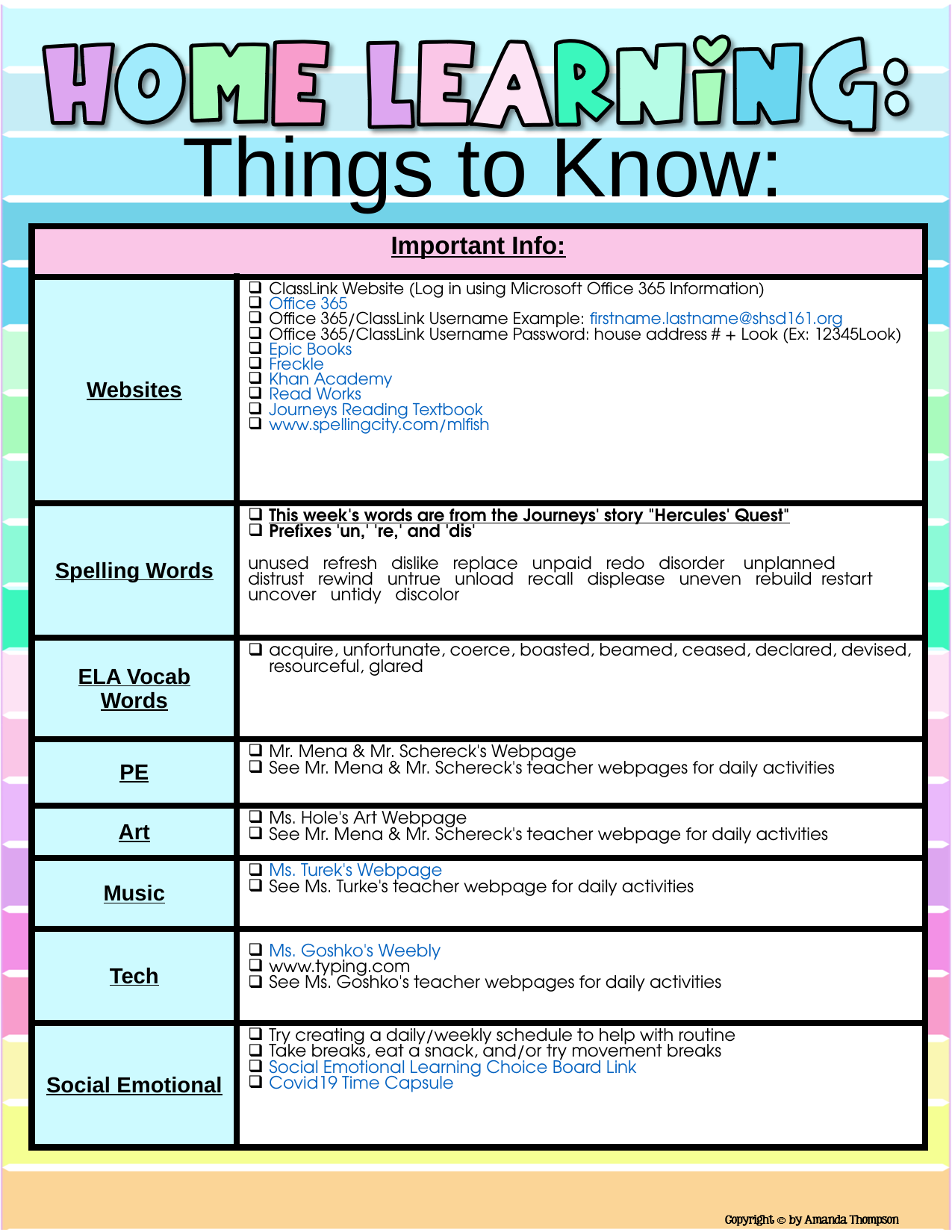

Things to Know:
| Important Info: |  |
| --- | --- |
| Websites | ClassLink Website (Log in using Microsoft Office 365 Information) Office 365 Office 365/ClassLink Username Example: firstname.lastname@shsd161.org Office 365/ClassLink Username Password: house address # + Look (Ex: 12345Look) Epic Books Freckle  Khan Academy Read Works Journeys Reading Textbook www.spellingcity.com/mlfish |
| Spelling Words | This week's words are from the Journeys' story "Hercules' Quest" Prefixes 'un,' 're,' and 'dis'  unused   refresh   dislike   replace   unpaid   redo   disorder    unplanned    distrust   rewind   untrue   unload   recall   displease   uneven   rebuild  restart        uncover   untidy   discolor |
| ELA Vocab Words | acquire, unfortunate, coerce, boasted, beamed, ceased, declared, devised, resourceful, glared |
| PE | Mr. Mena & Mr. Schereck's Webpage  See Mr. Mena & Mr. Schereck's teacher webpages for daily activities |
| Art | Ms. Hole's Art Webpage  See Mr. Mena & Mr. Schereck's teacher webpage for daily activities |
| Music | Ms. Turek's Webpage See Ms. Turke's teacher webpage for daily activities |
| Tech | Ms. Goshko's Weebly www.typing.com  See Ms. Goshko's teacher webpages for daily activities |
| Social Emotional | Try creating a daily/weekly schedule to help with routine Take breaks, eat a snack, and/or try movement breaks Social Emotional Learning Choice Board Link Covid19 Time Capsule |